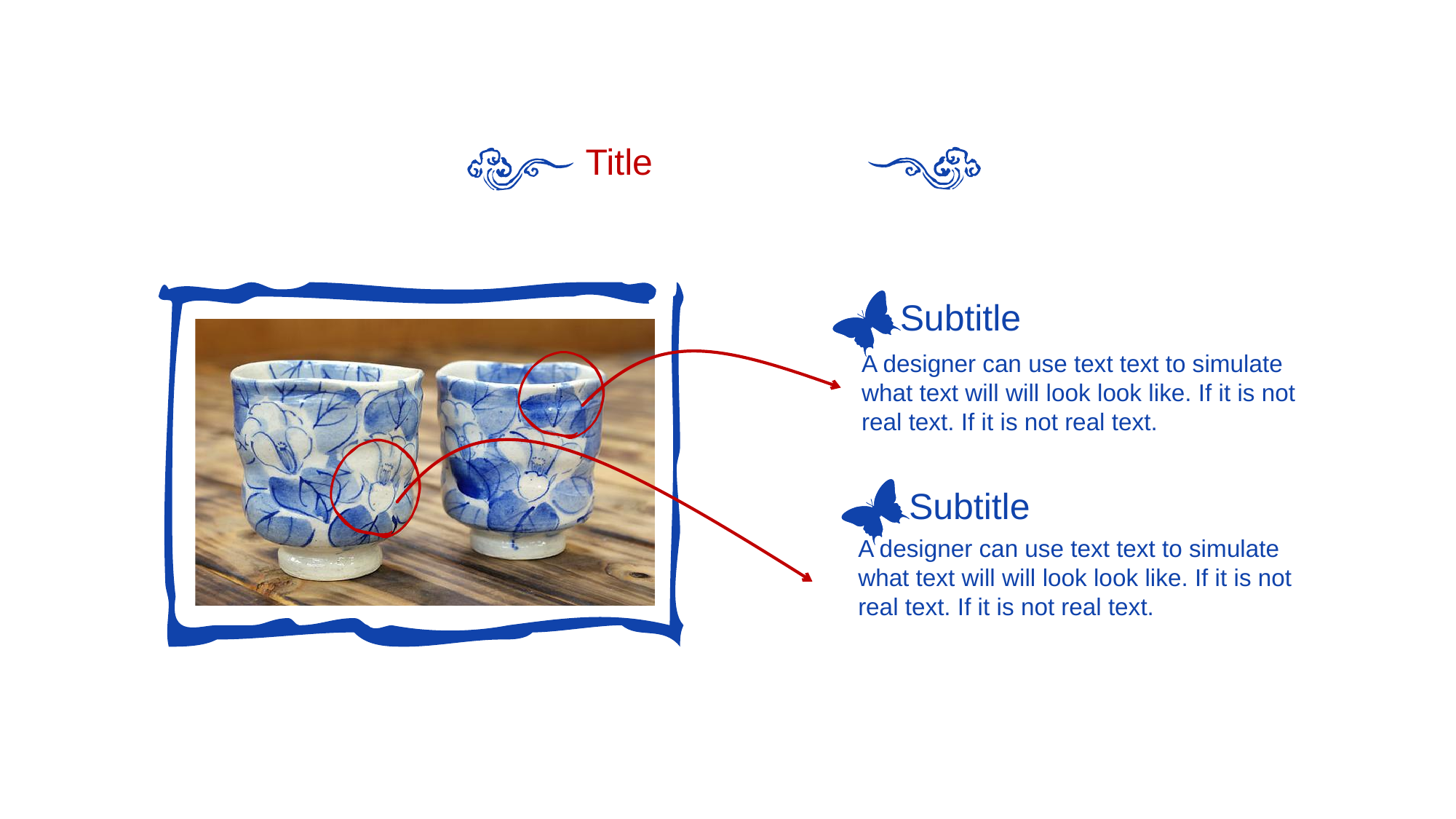

Title

Subtitle

A designer can use text text to simulate what text will will look look like. If it is not real text. If it is not real text.

Subtitle
A designer can use text text to simulate what text will will look look like. If it is not real text. If it is not real text.